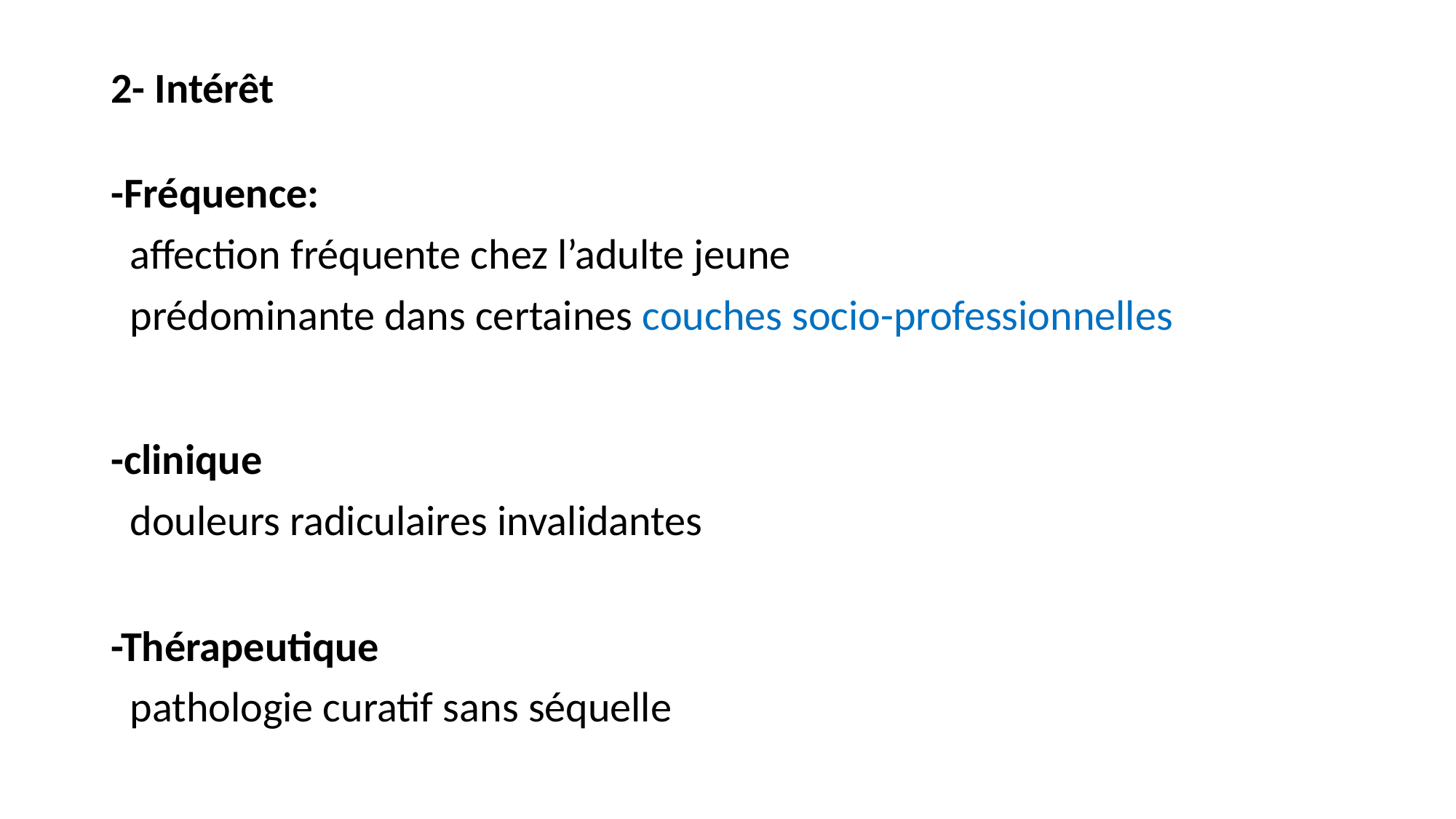

2- Intérêt

-Fréquence:
  affection fréquente chez l’adulte jeune
  prédominante dans certaines couches socio-professionnelles
-clinique
  douleurs radiculaires invalidantes
-Thérapeutique
  pathologie curatif sans séquelle